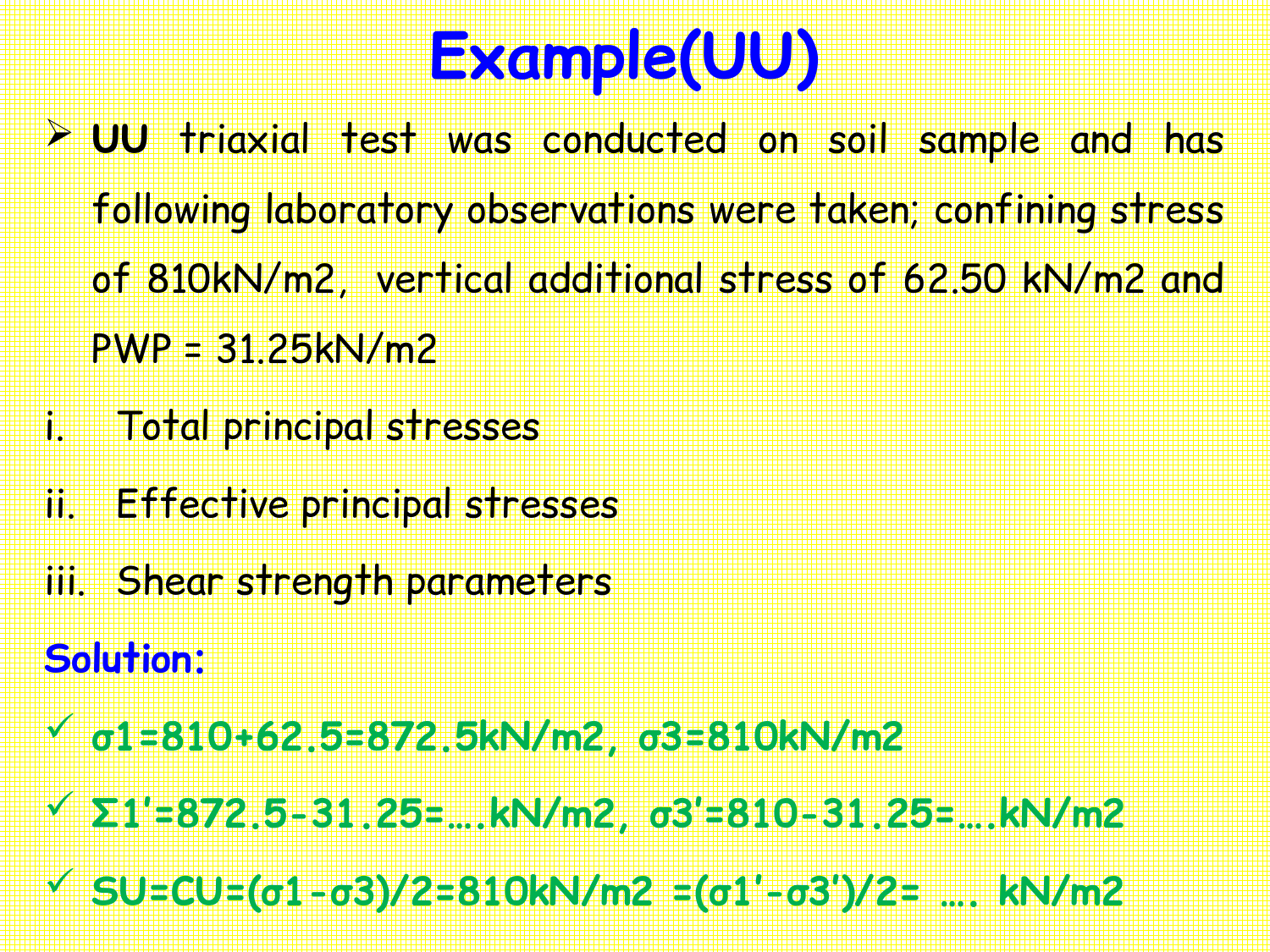

# Example(UU)
UU triaxial test was conducted on soil sample and has following laboratory observations were taken; confining stress of 810kN/m2,  vertical additional stress of 62.50 kN/m2 and PWP = 31.25kN/m2
Total principal stresses
Effective principal stresses
Shear strength parameters
Solution:
σ1=810+62.5=872.5kN/m2, σ3=810kN/m2
Σ1’=872.5-31.25=….kN/m2, σ3’=810-31.25=….kN/m2
SU=CU=(σ1-σ3)/2=810kN/m2 =(σ1’-σ3’)/2= …. kN/m2